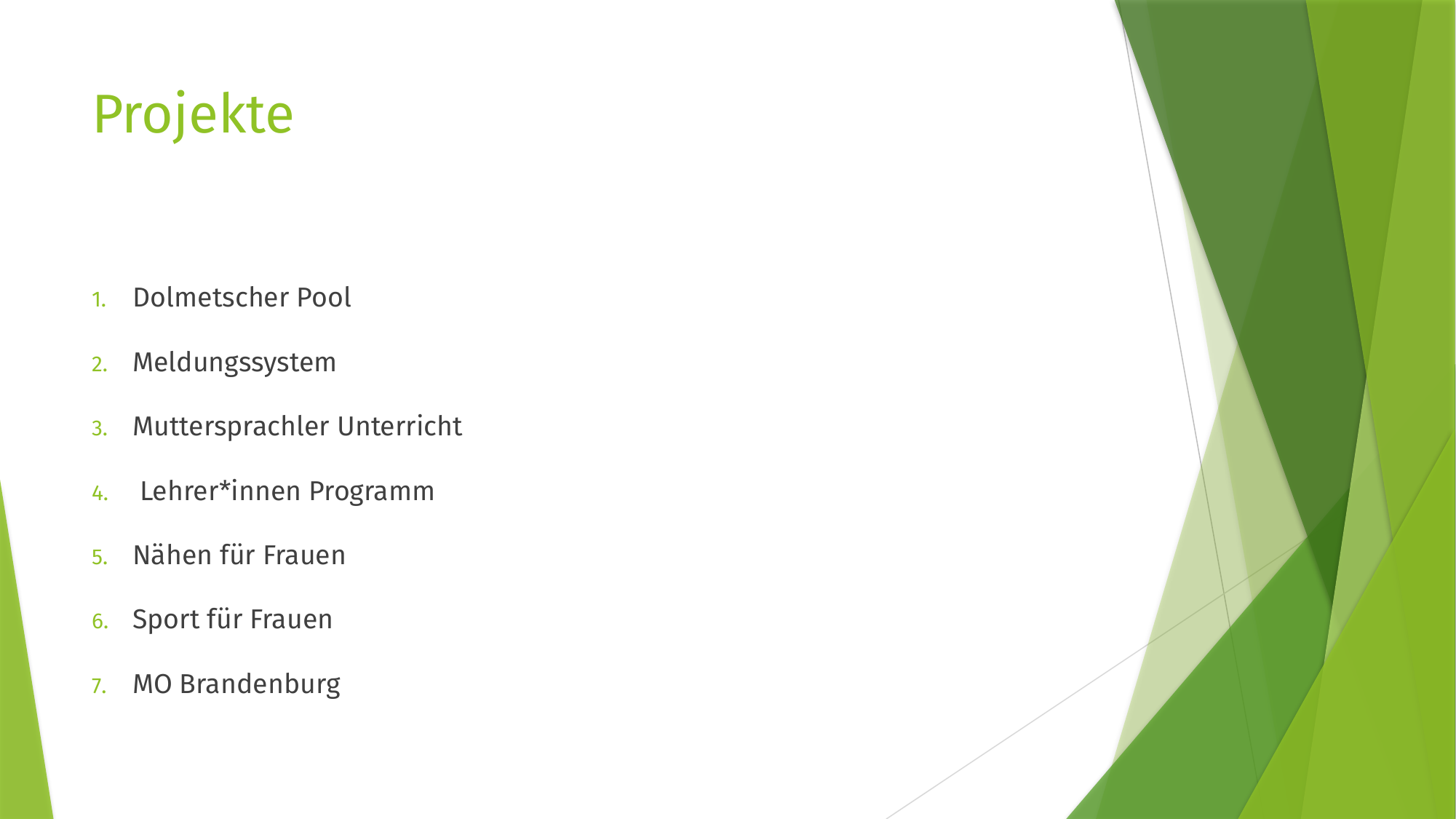

# Projekte
Dolmetscher Pool
Meldungssystem
Muttersprachler Unterricht
 Lehrer*innen Programm
Nähen für Frauen
Sport für Frauen
MO Brandenburg